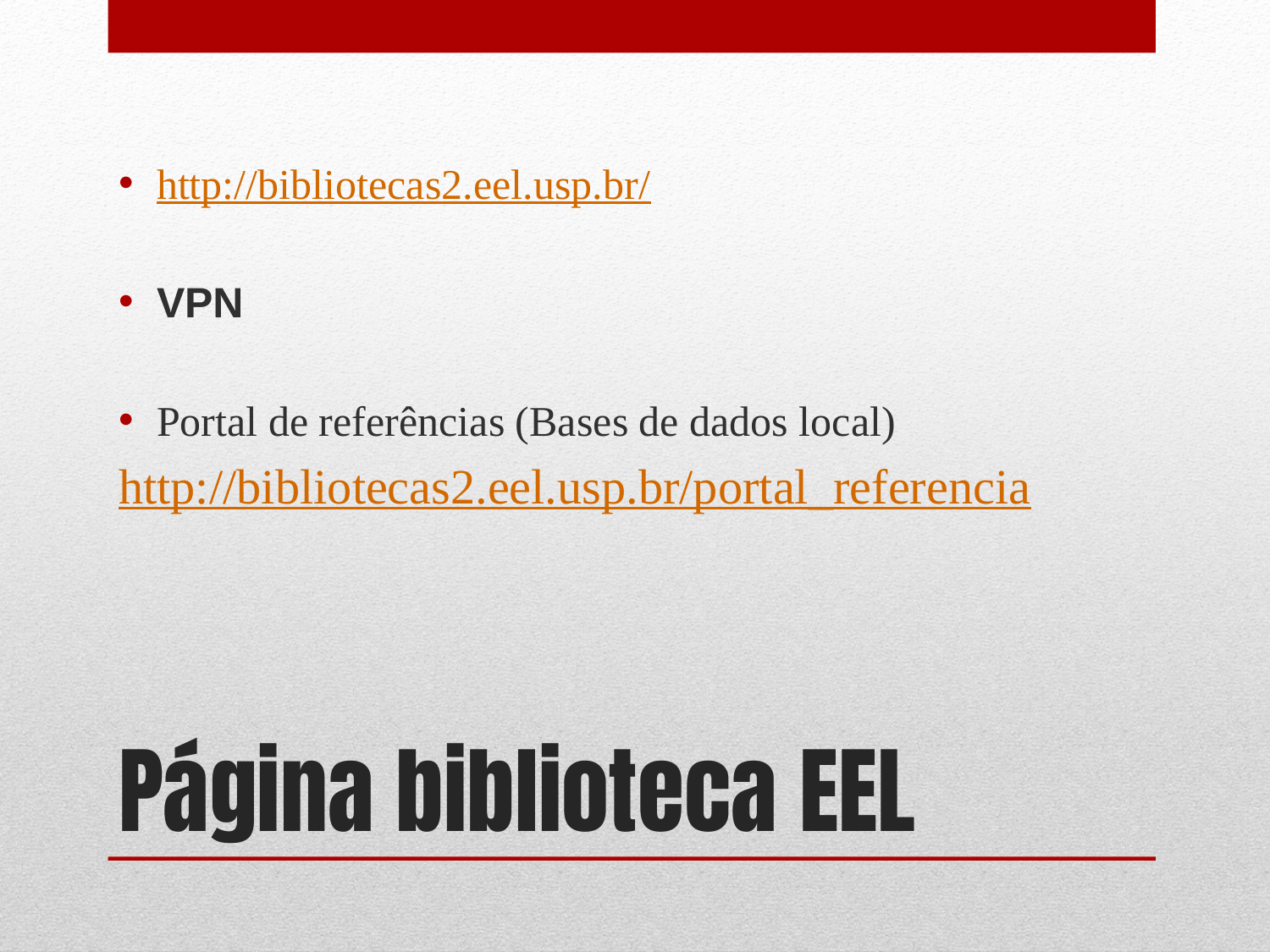

http://bibliotecas2.eel.usp.br/

VPN

Portal de referências (Bases de dados local)
http://bibliotecas2.eel.usp.br/portal_referencia

# Página biblioteca EEL